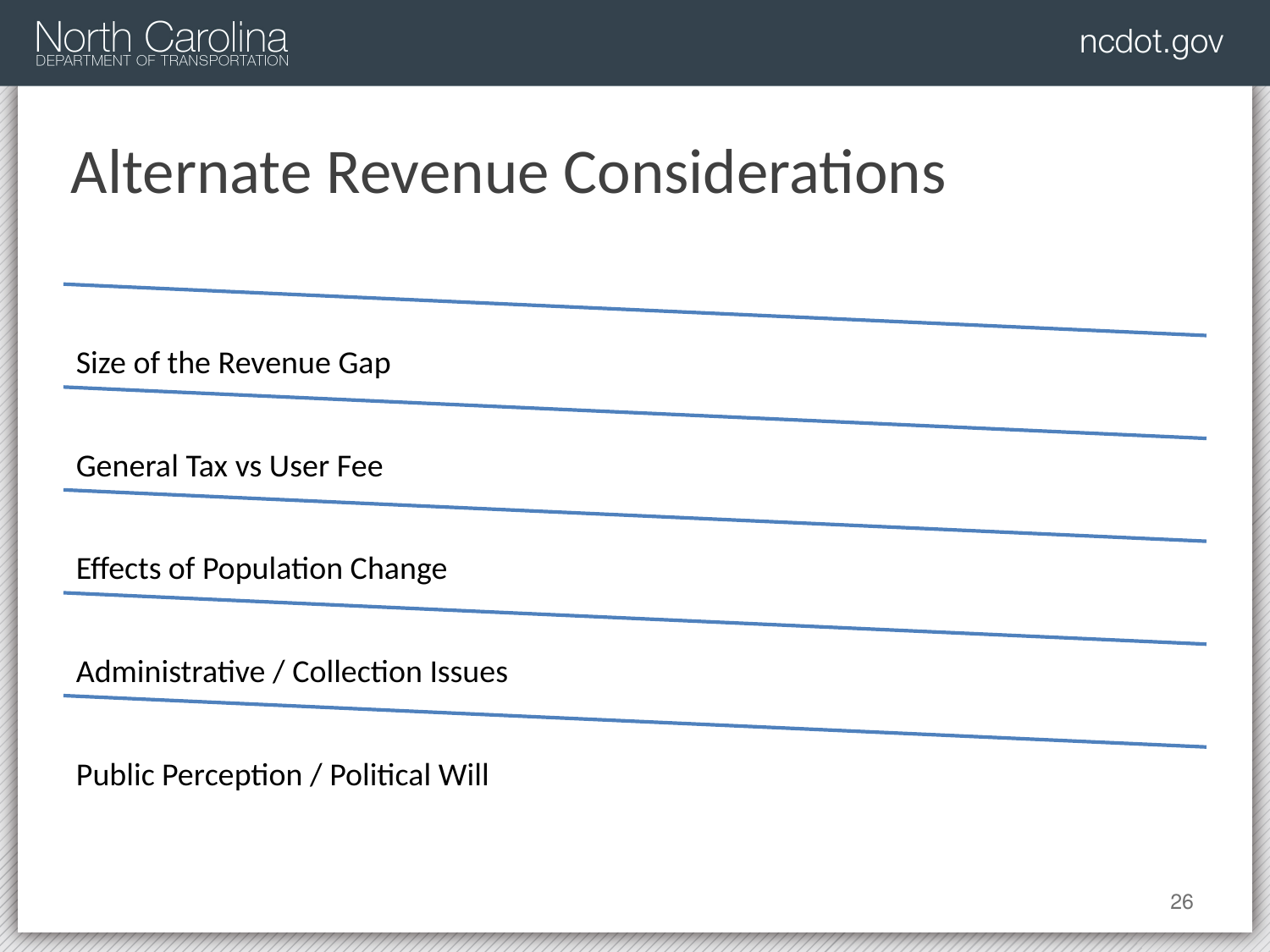

# Alternate Revenue Considerations
Size of the Revenue Gap
General Tax vs User Fee
Effects of Population Change
Administrative / Collection Issues
Public Perception / Political Will
26